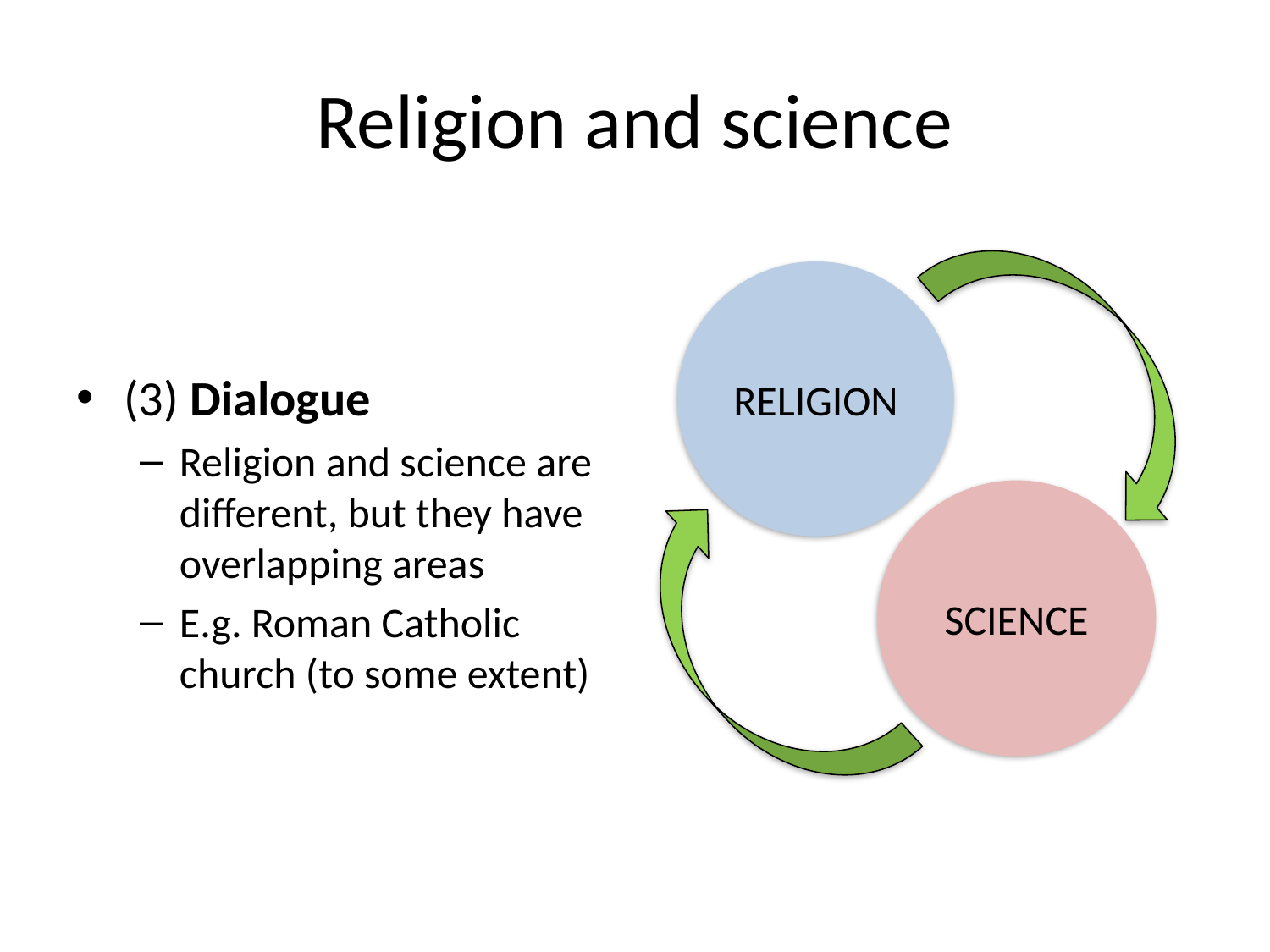

# Religion and science

(3) Dialogue
Religion and science are different, but they have overlapping areas
E.g. Roman Catholic church (to some extent)
RELIGION
SCIENCE